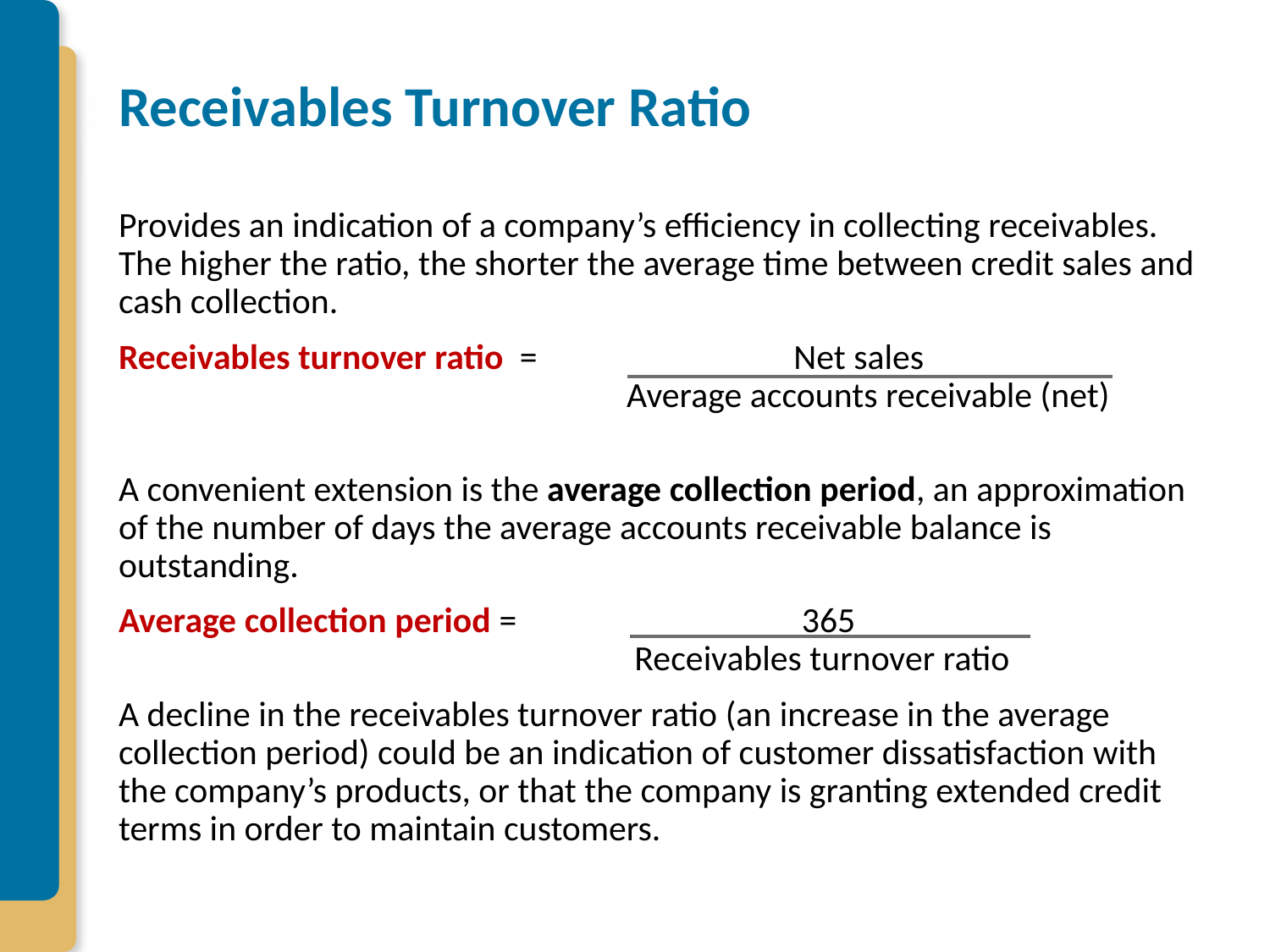

# Receivables Turnover Ratio
Provides an indication of a company’s efficiency in collecting receivables. The higher the ratio, the shorter the average time between credit sales and cash collection.
Receivables turnover ratio  = 		     Net sales
				Average accounts receivable (net)
A convenient extension is the average collection period, an approximation of the number of days the average accounts receivable balance is outstanding.
Average collection period =   		      365
				 Receivables turnover ratio
A decline in the receivables turnover ratio (an increase in the average collection period) could be an indication of customer dissatisfaction with the company’s products, or that the company is granting extended credit terms in order to maintain customers.